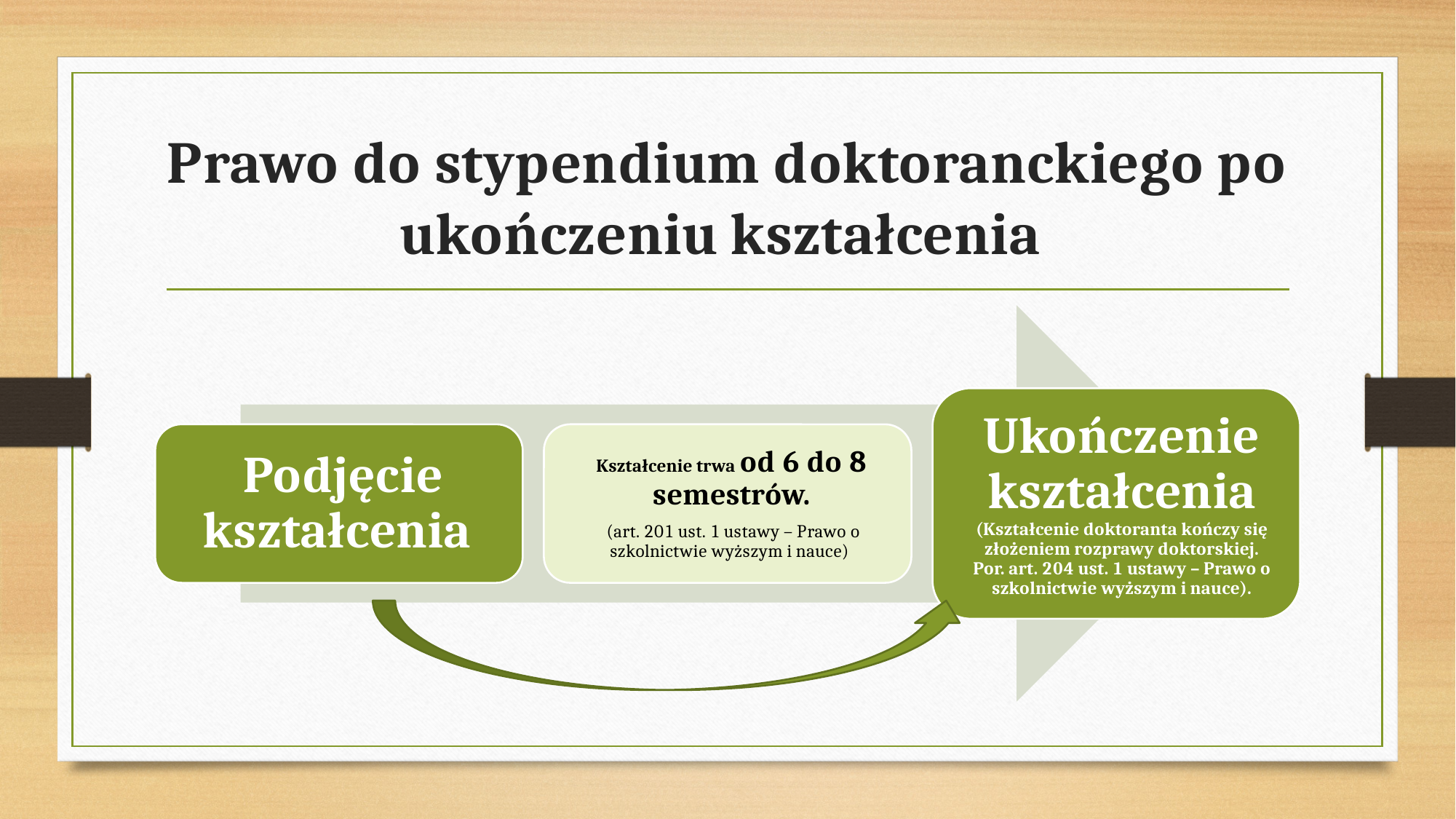

# Prawo do stypendium doktoranckiego po ukończeniu kształcenia
Podjęcie kształcenia
Kształcenie trwa od 6 do 8 semestrów.
 (art. 201 ust. 1 ustawy – Prawo o szkolnictwie wyższym i nauce)
Ukończenie kształcenia (Kształcenie doktoranta kończy się złożeniem rozprawy doktorskiej. Por. art. 204 ust. 1 ustawy – Prawo o szkolnictwie wyższym i nauce).